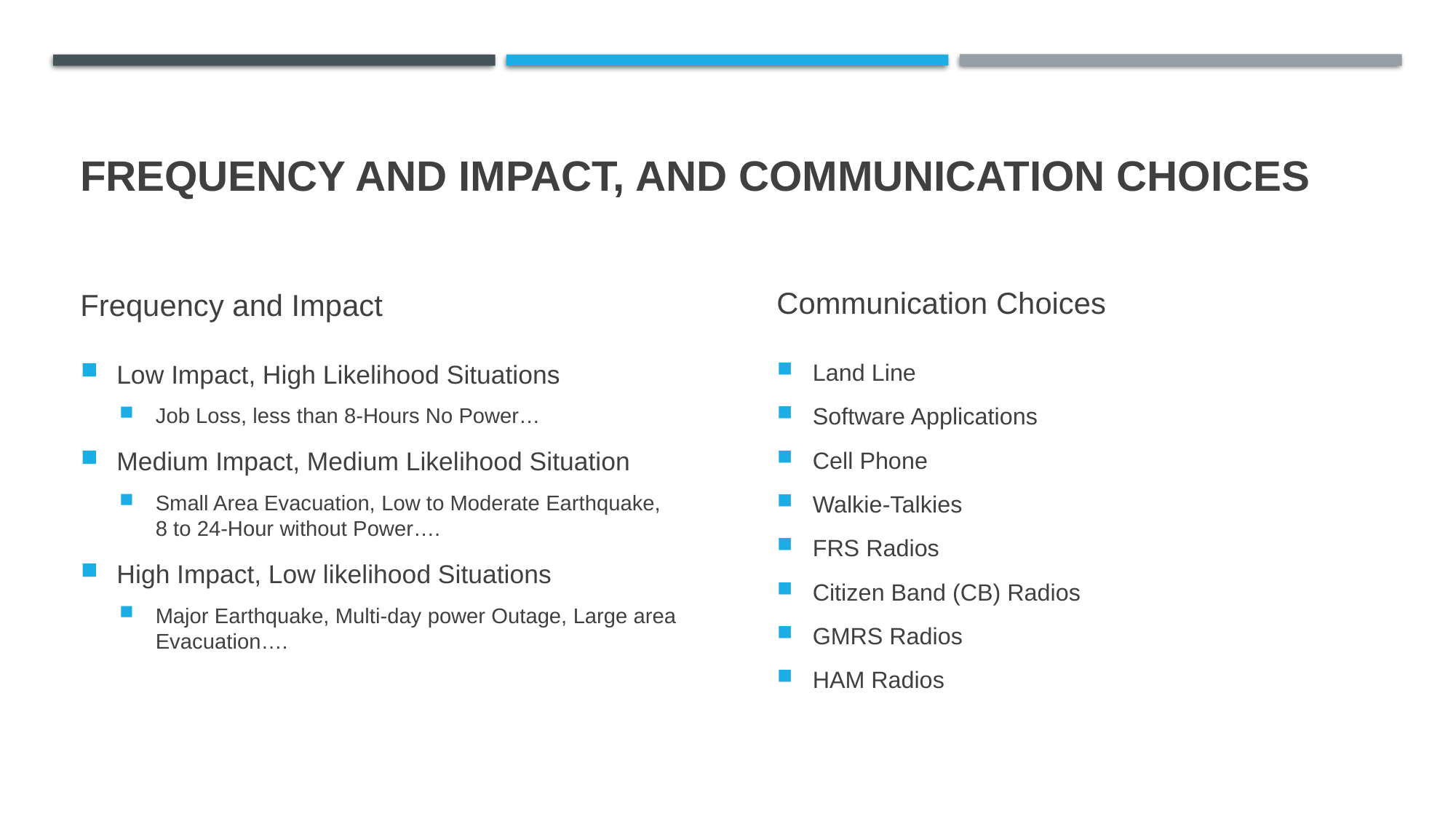

# Frequency and Impact, and communication choices
Frequency and Impact
Communication Choices
Low Impact, High Likelihood Situations
Job Loss, less than 8-Hours No Power…
Medium Impact, Medium Likelihood Situation
Small Area Evacuation, Low to Moderate Earthquake, 8 to 24-Hour without Power….
High Impact, Low likelihood Situations
Major Earthquake, Multi-day power Outage, Large area Evacuation….
Land Line
Software Applications
Cell Phone
Walkie-Talkies
FRS Radios
Citizen Band (CB) Radios
GMRS Radios
HAM Radios